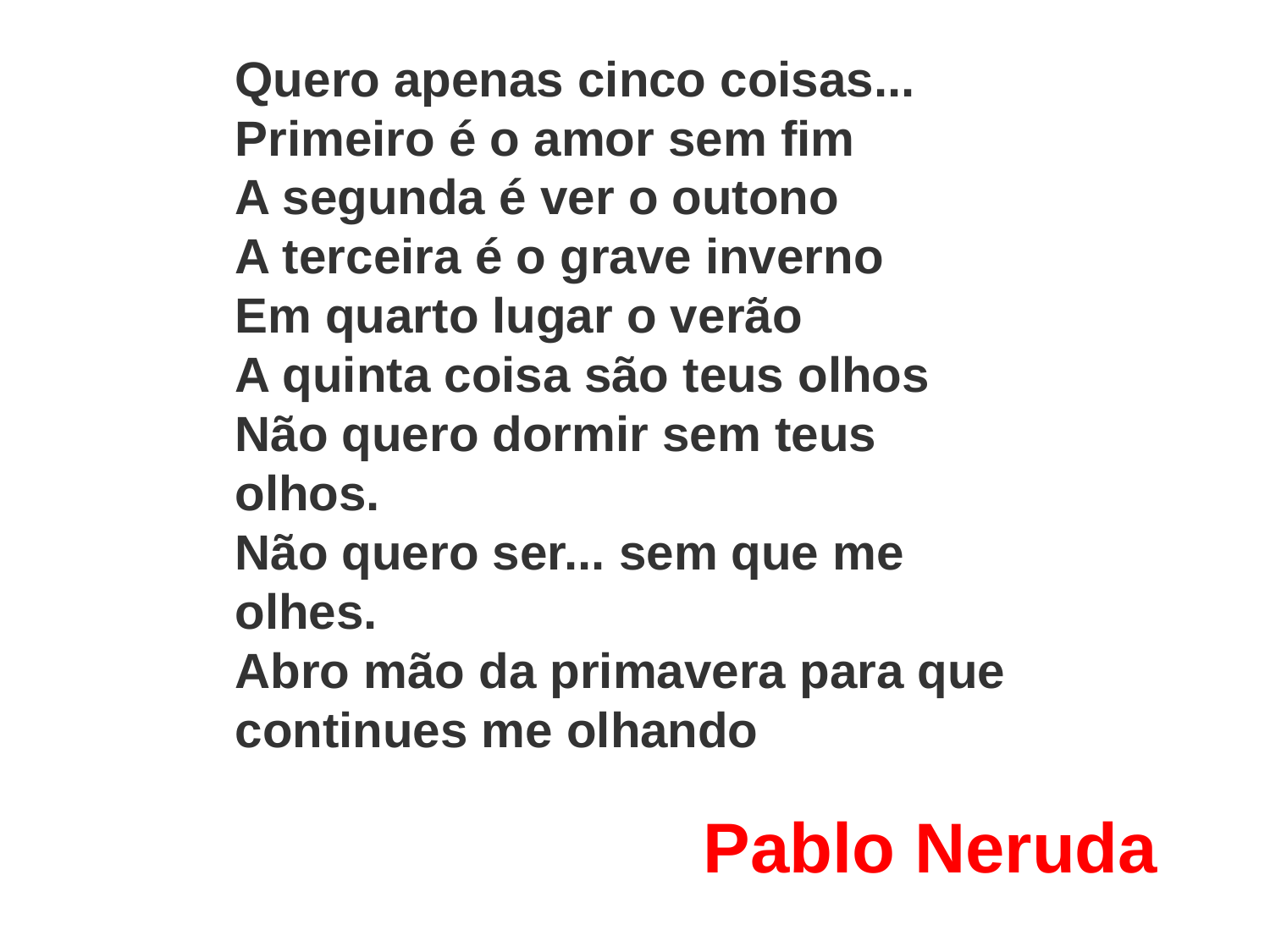

Quero apenas cinco coisas... 
Primeiro é o amor sem fim 
A segunda é ver o outono 
A terceira é o grave inverno 
Em quarto lugar o verão 
A quinta coisa são teus olhos 
Não quero dormir sem teus olhos. 
Não quero ser... sem que me olhes. 
Abro mão da primavera para que continues me olhando
Pablo Neruda